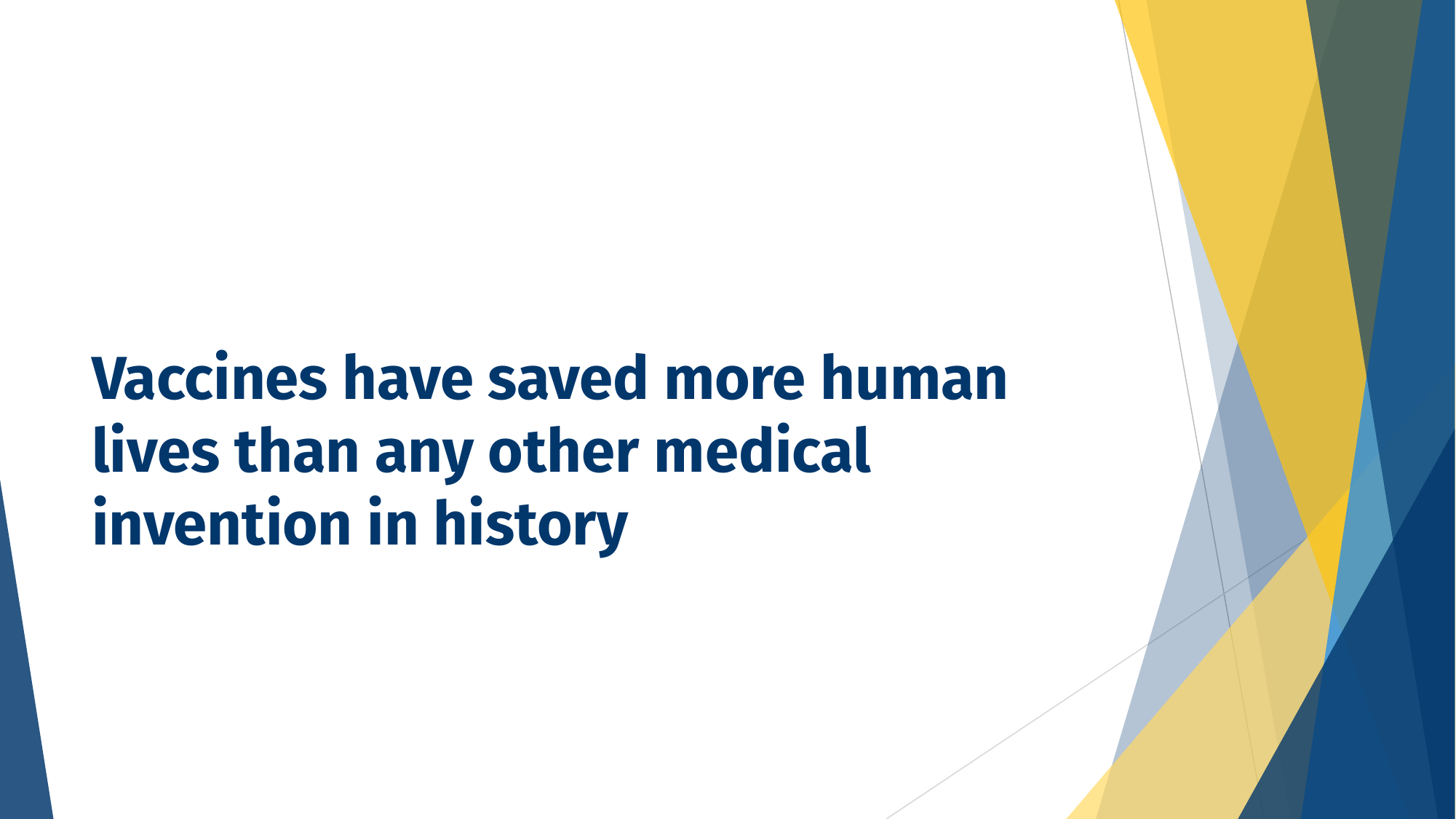

# Vaccines have saved more human lives than any other medical invention in history